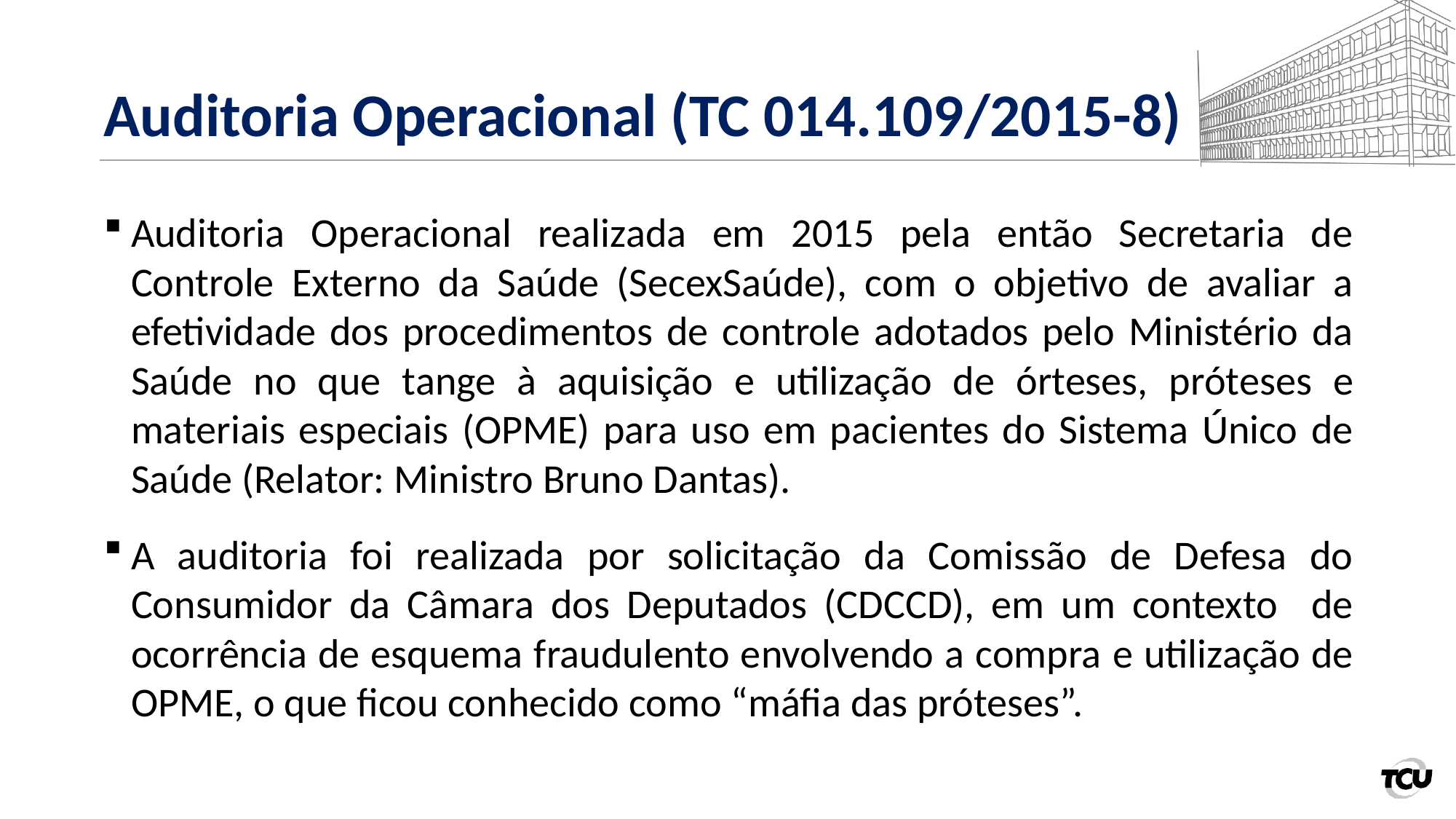

# Auditoria Operacional (TC 014.109/2015-8)
Auditoria Operacional realizada em 2015 pela então Secretaria de Controle Externo da Saúde (SecexSaúde), com o objetivo de avaliar a efetividade dos procedimentos de controle adotados pelo Ministério da Saúde no que tange à aquisição e utilização de órteses, próteses e materiais especiais (OPME) para uso em pacientes do Sistema Único de Saúde (Relator: Ministro Bruno Dantas).
A auditoria foi realizada por solicitação da Comissão de Defesa do Consumidor da Câmara dos Deputados (CDCCD), em um contexto  de ocorrência de esquema fraudulento envolvendo a compra e utilização de OPME, o que ficou conhecido como “máfia das próteses”.